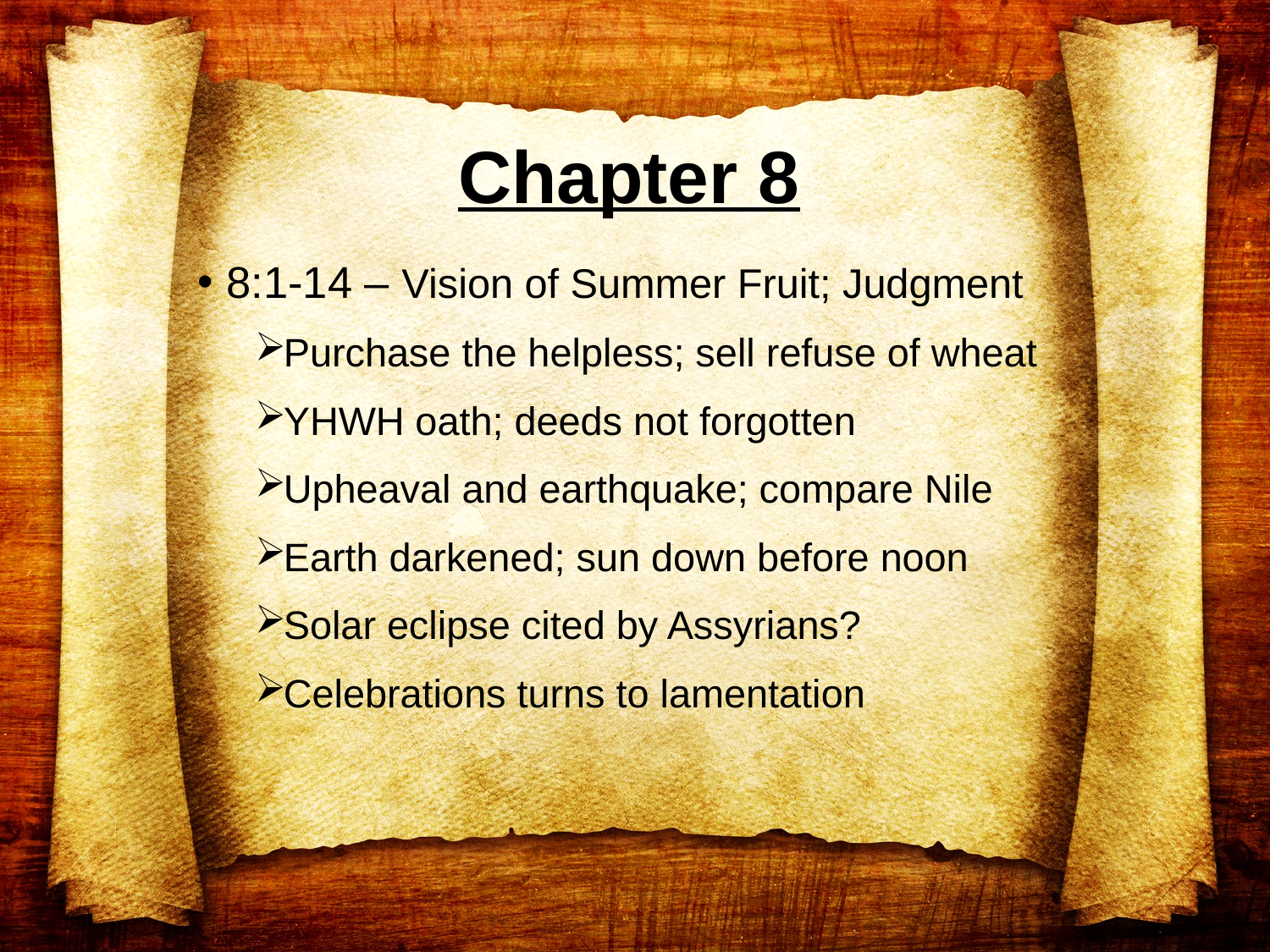

# Chapter 8
8:1-14 – Vision of Summer Fruit; Judgment
Purchase the helpless; sell refuse of wheat
YHWH oath; deeds not forgotten
Upheaval and earthquake; compare Nile
Earth darkened; sun down before noon
Solar eclipse cited by Assyrians?
Celebrations turns to lamentation